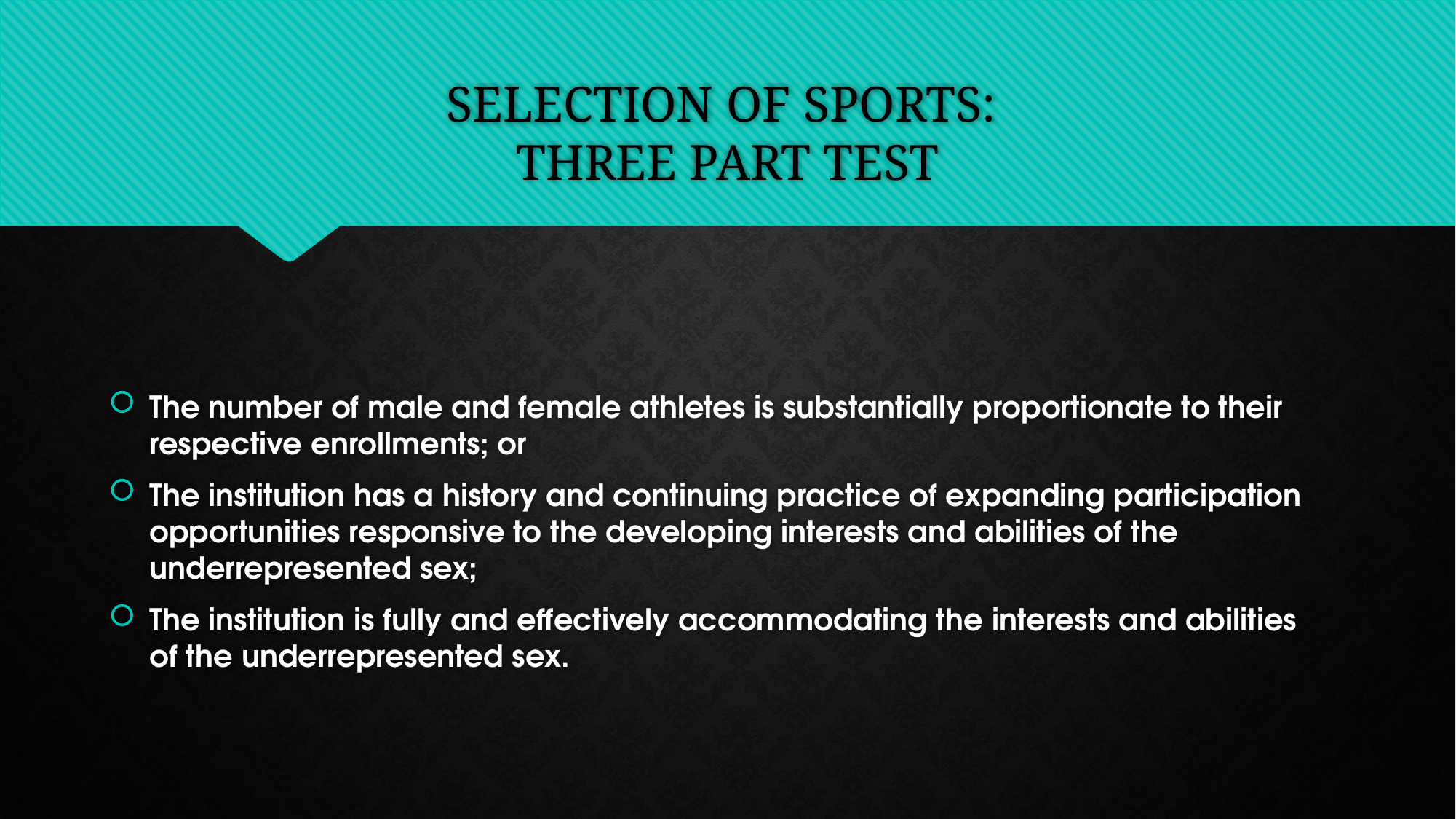

# SELECTION OF SPORTS: THREE PART TEST
The number of male and female athletes is substantially proportionate to their respective enrollments; or
The institution has a history and continuing practice of expanding participation opportunities responsive to the developing interests and abilities of the underrepresented sex;
The institution is fully and effectively accommodating the interests and abilities of the underrepresented sex.